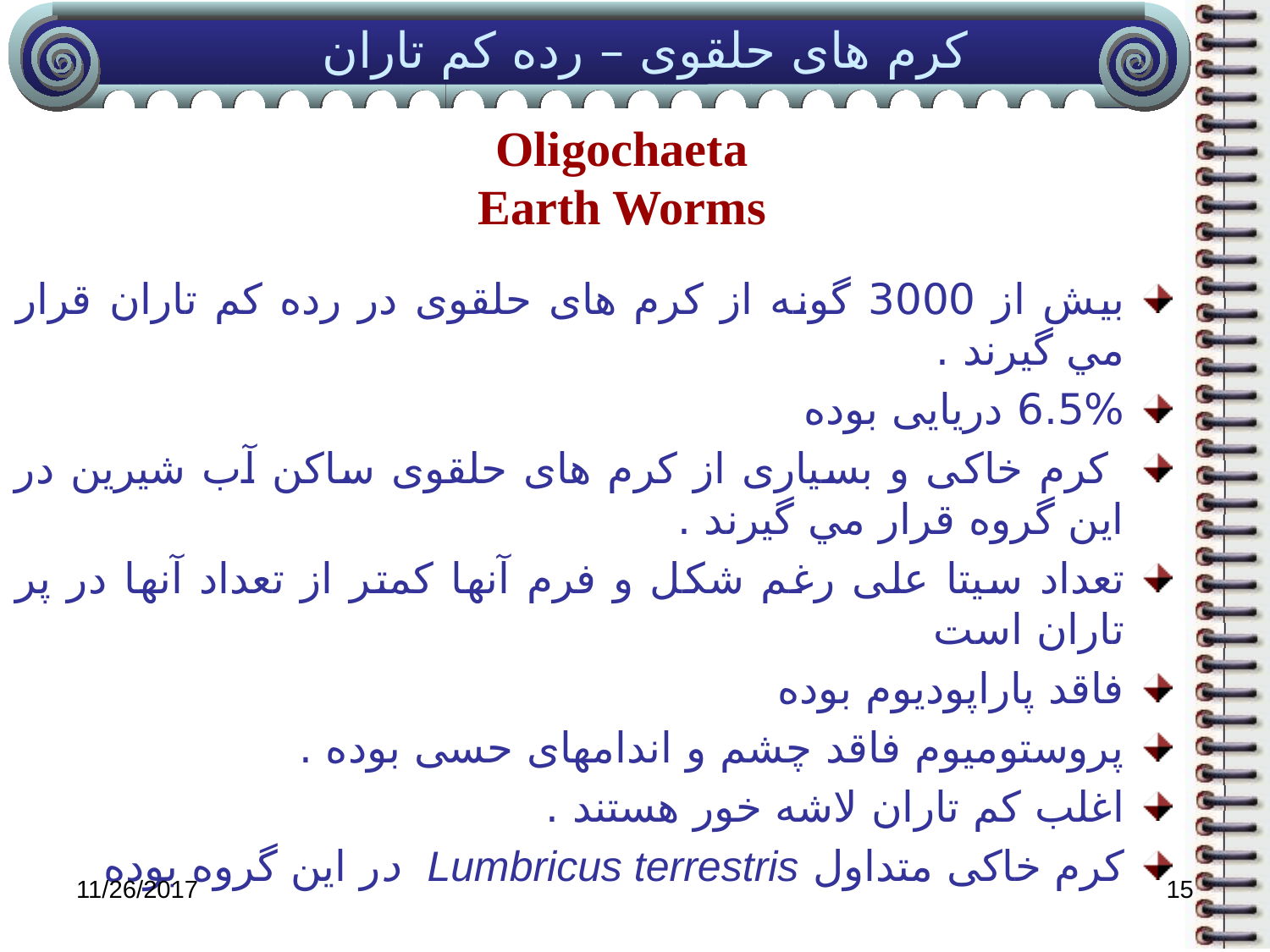

کرم های حلقوی – رده کم تاران
# Oligochaeta Earth Worms
بيش از 3000 گونه از کرم های حلقوی در رده کم تاران قرار مي گيرند .
6.5% دریایی بوده
 کرم خاکی و بسياری از کرم های حلقوی ساکن آب شيرين در اين گروه قرار مي گيرند .
تعداد سيتا علی رغم شکل و فرم آنها کمتر از تعداد آنها در پر تاران است
فاقد پاراپودیوم بوده
پروستومیوم فاقد چشم و اندامهای حسی بوده .
اغلب کم تاران لاشه خور هستند .
کرم خاکی متداول Lumbricus terrestris  در این گروه بوده
11/26/2017
15